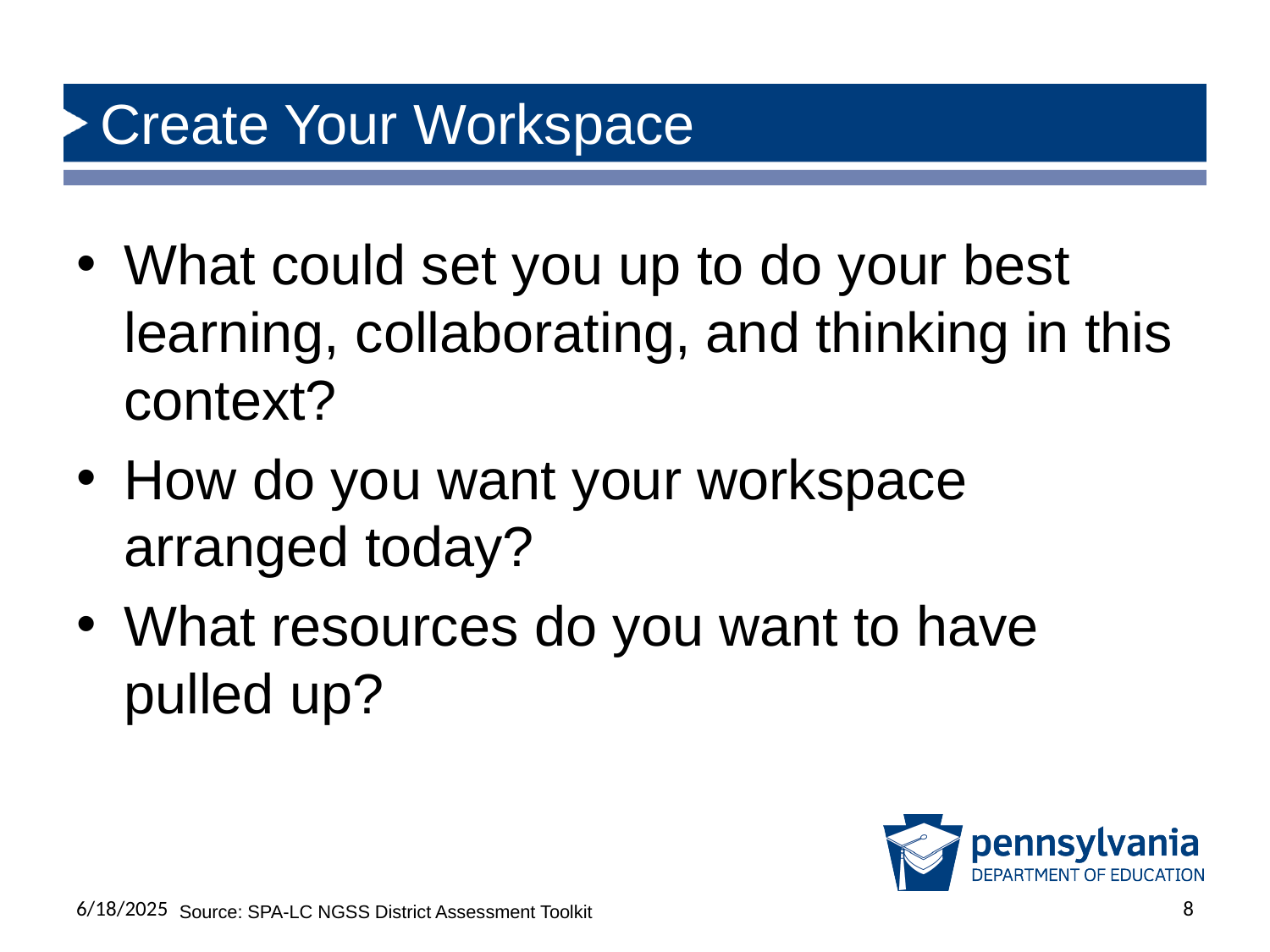

# Create Your Workspace
What could set you up to do your best learning, collaborating, and thinking in this context?
How do you want your workspace arranged today?
What resources do you want to have pulled up?
6/18/2025
8
Source: SPA-LC NGSS District Assessment Toolkit